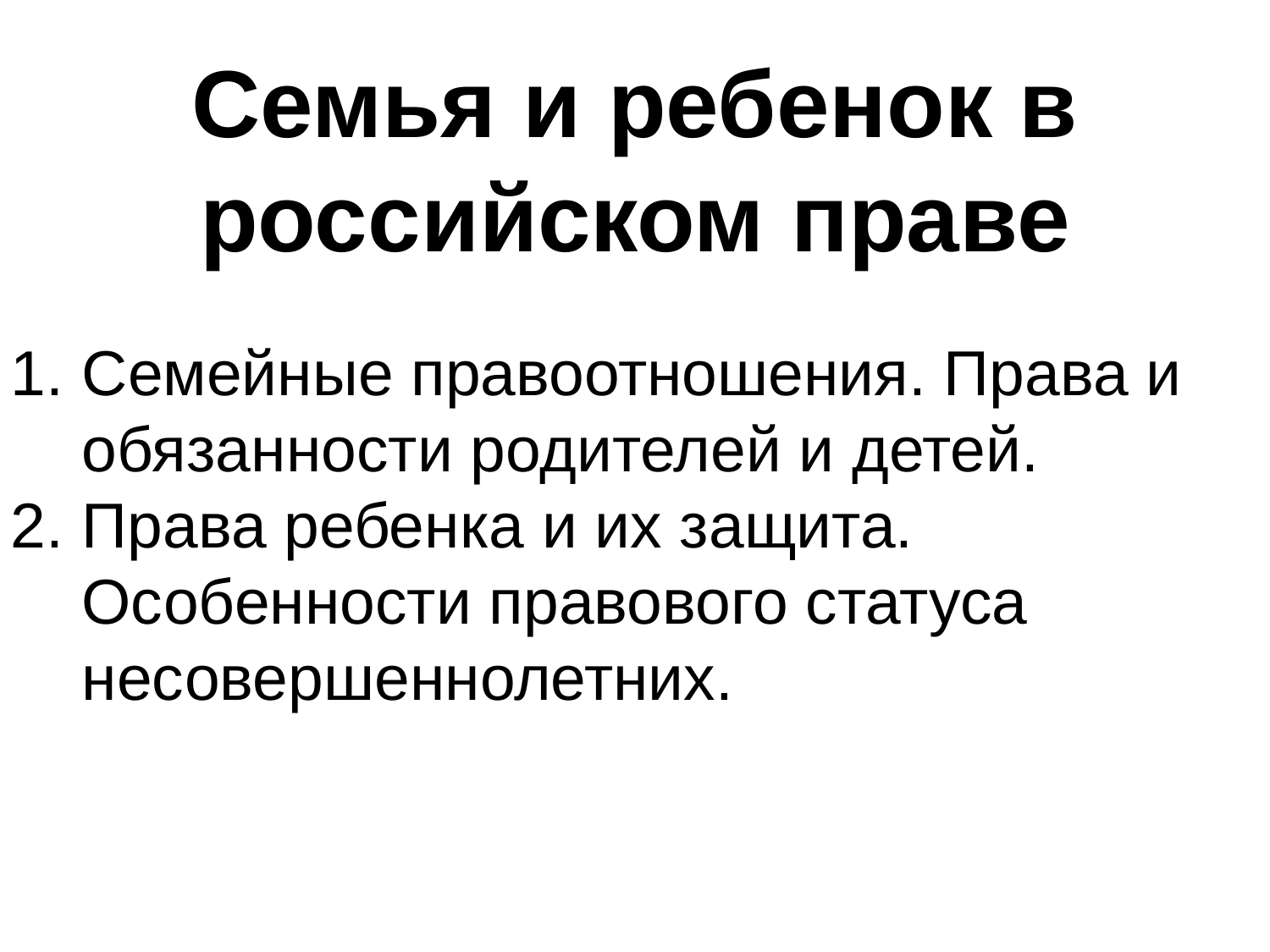

Семья и ребенок в российском праве
Семейные правоотношения. Права и обязанности родителей и детей.
Права ребенка и их защита. Особенности правового статуса несовершеннолетних.